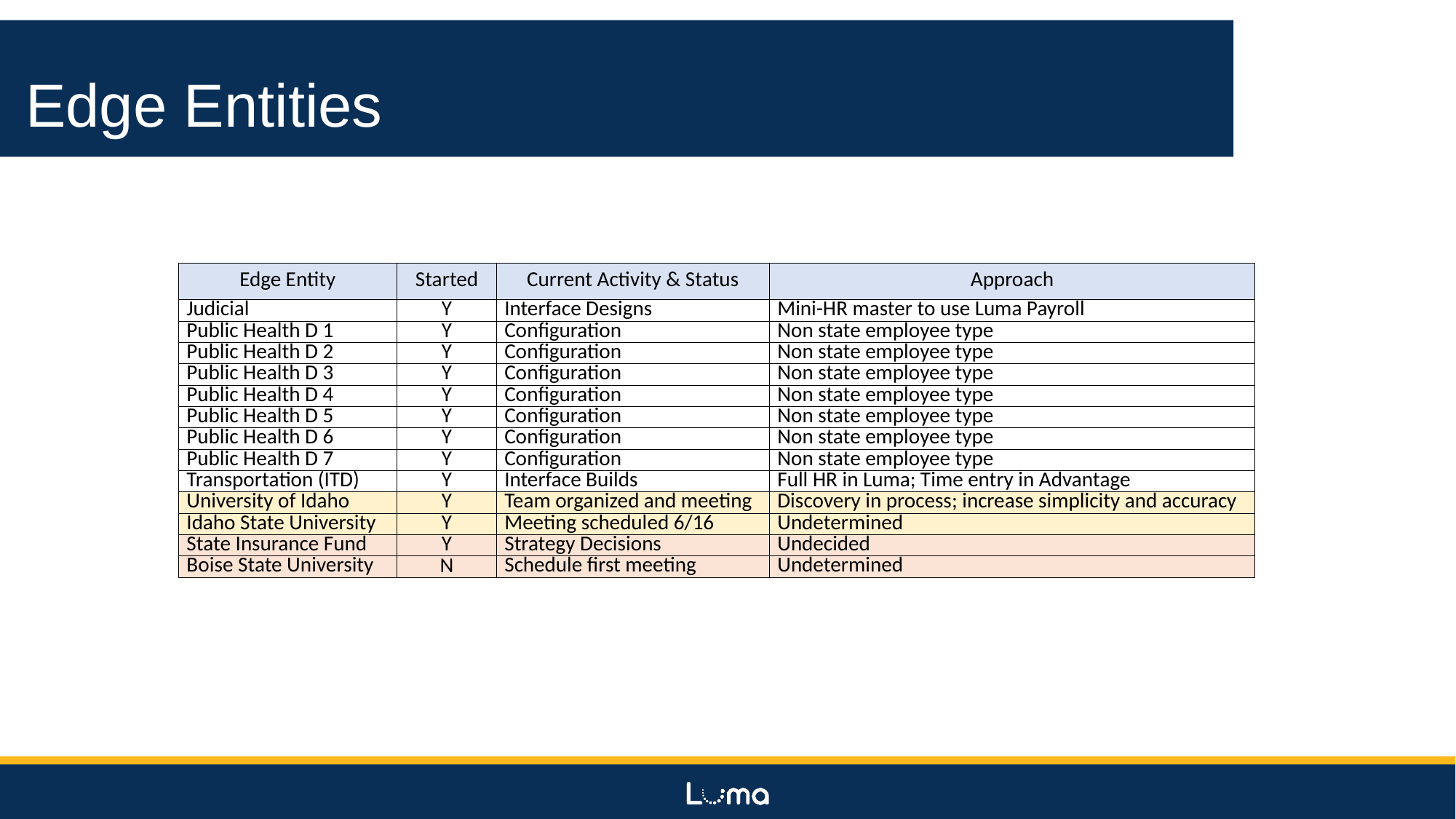

Edge Entities
| Edge Entity | Started | Current Activity & Status | Approach |
| --- | --- | --- | --- |
| Judicial | Y | Interface Designs | Mini-HR master to use Luma Payroll |
| Public Health D 1 | Y | Configuration | Non state employee type |
| Public Health D 2 | Y | Configuration | Non state employee type |
| Public Health D 3 | Y | Configuration | Non state employee type |
| Public Health D 4 | Y | Configuration | Non state employee type |
| Public Health D 5 | Y | Configuration | Non state employee type |
| Public Health D 6 | Y | Configuration | Non state employee type |
| Public Health D 7 | Y | Configuration | Non state employee type |
| Transportation (ITD) | Y | Interface Builds | Full HR in Luma; Time entry in Advantage |
| University of Idaho | Y | Team organized and meeting | Discovery in process; increase simplicity and accuracy |
| Idaho State University | Y | Meeting scheduled 6/16 | Undetermined |
| State Insurance Fund | Y | Strategy Decisions | Undecided |
| Boise State University | N | Schedule first meeting | Undetermined |